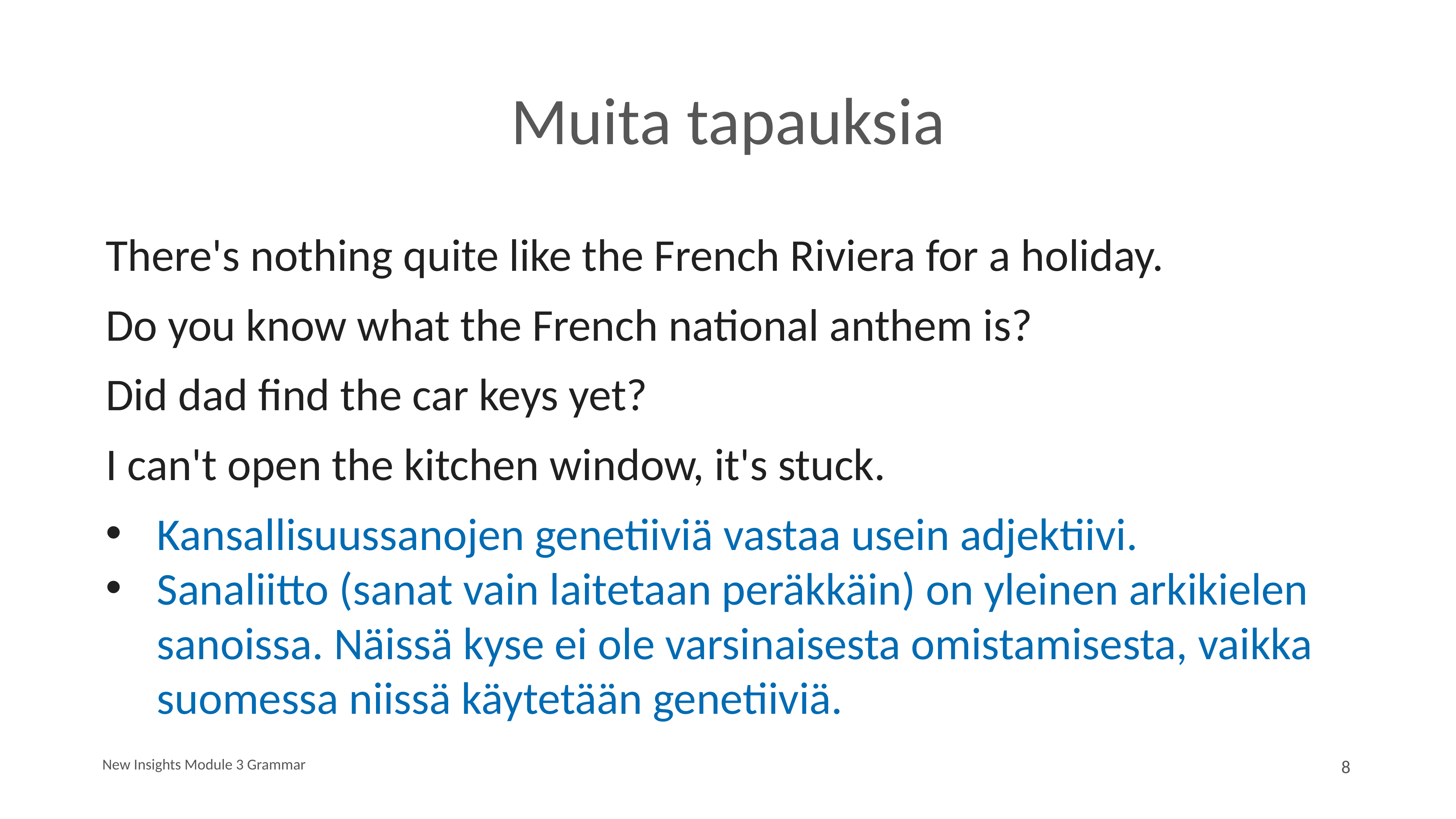

# Muita tapauksia
There's nothing quite like the French Riviera for a holiday.
Do you know what the French national anthem is?
Did dad find the car keys yet?
I can't open the kitchen window, it's stuck.
Kansallisuussanojen genetiiviä vastaa usein adjektiivi.
Sanaliitto (sanat vain laitetaan peräkkäin) on yleinen arkikielen sanoissa. Näissä kyse ei ole varsinaisesta omistamisesta, vaikka suomessa niissä käytetään genetiiviä.

New Insights Module 3 Grammar
8